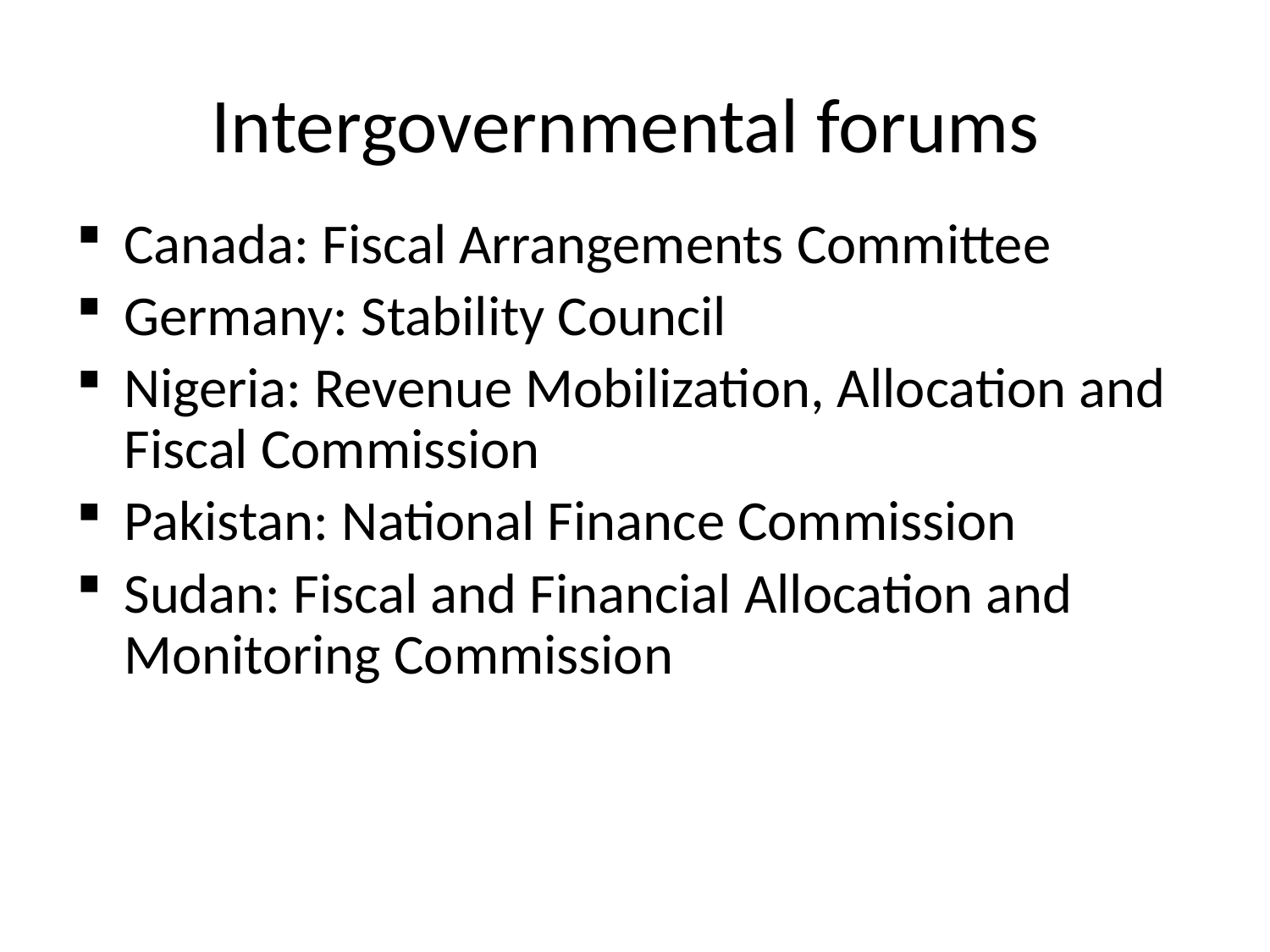

# Intergovernmental forums
Canada: Fiscal Arrangements Committee
Germany: Stability Council
Nigeria: Revenue Mobilization, Allocation and Fiscal Commission
Pakistan: National Finance Commission
Sudan: Fiscal and Financial Allocation and Monitoring Commission